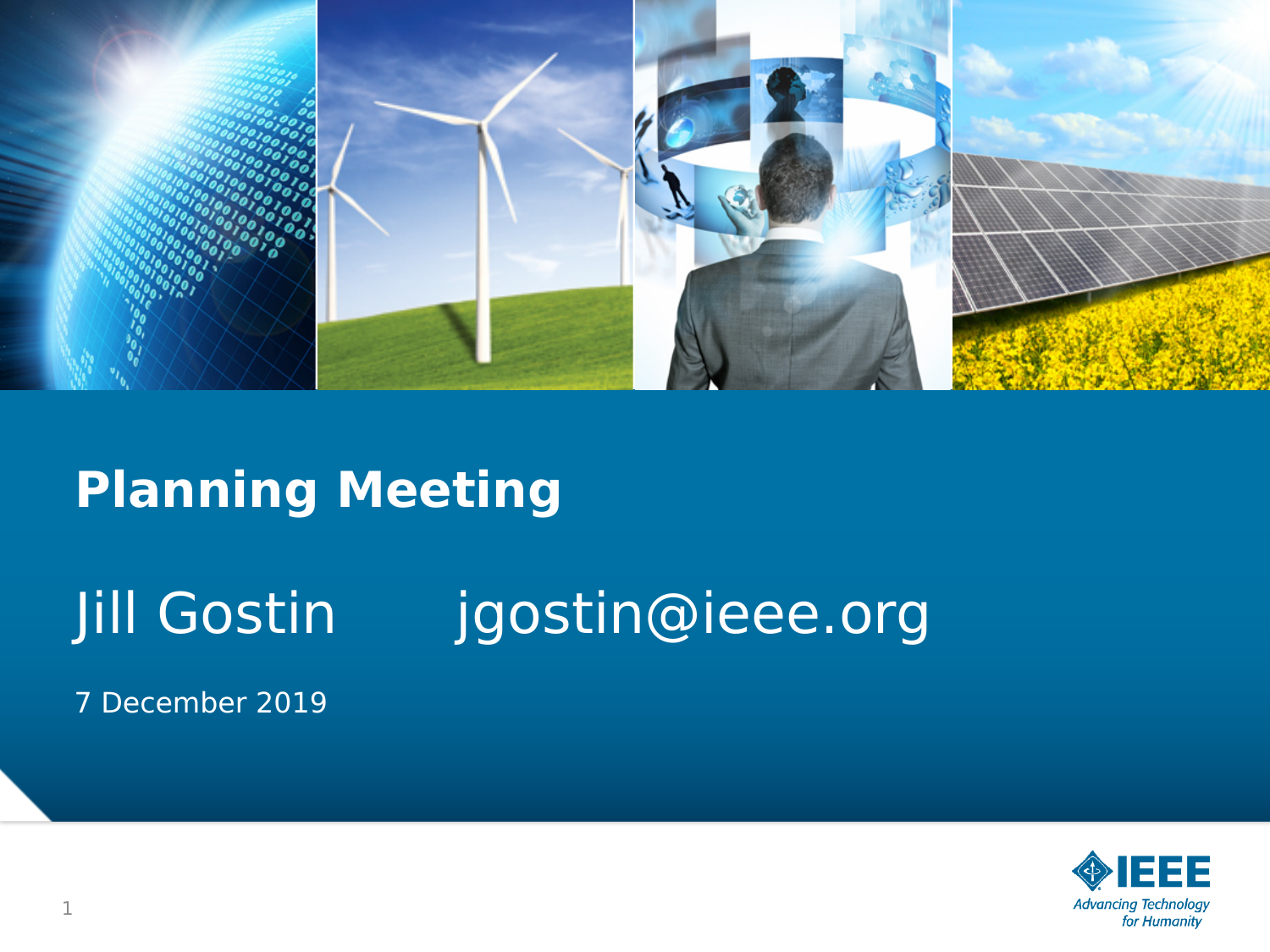

# Planning Meeting
Jill Gostin	jgostin@ieee.org
7 December 2019
1